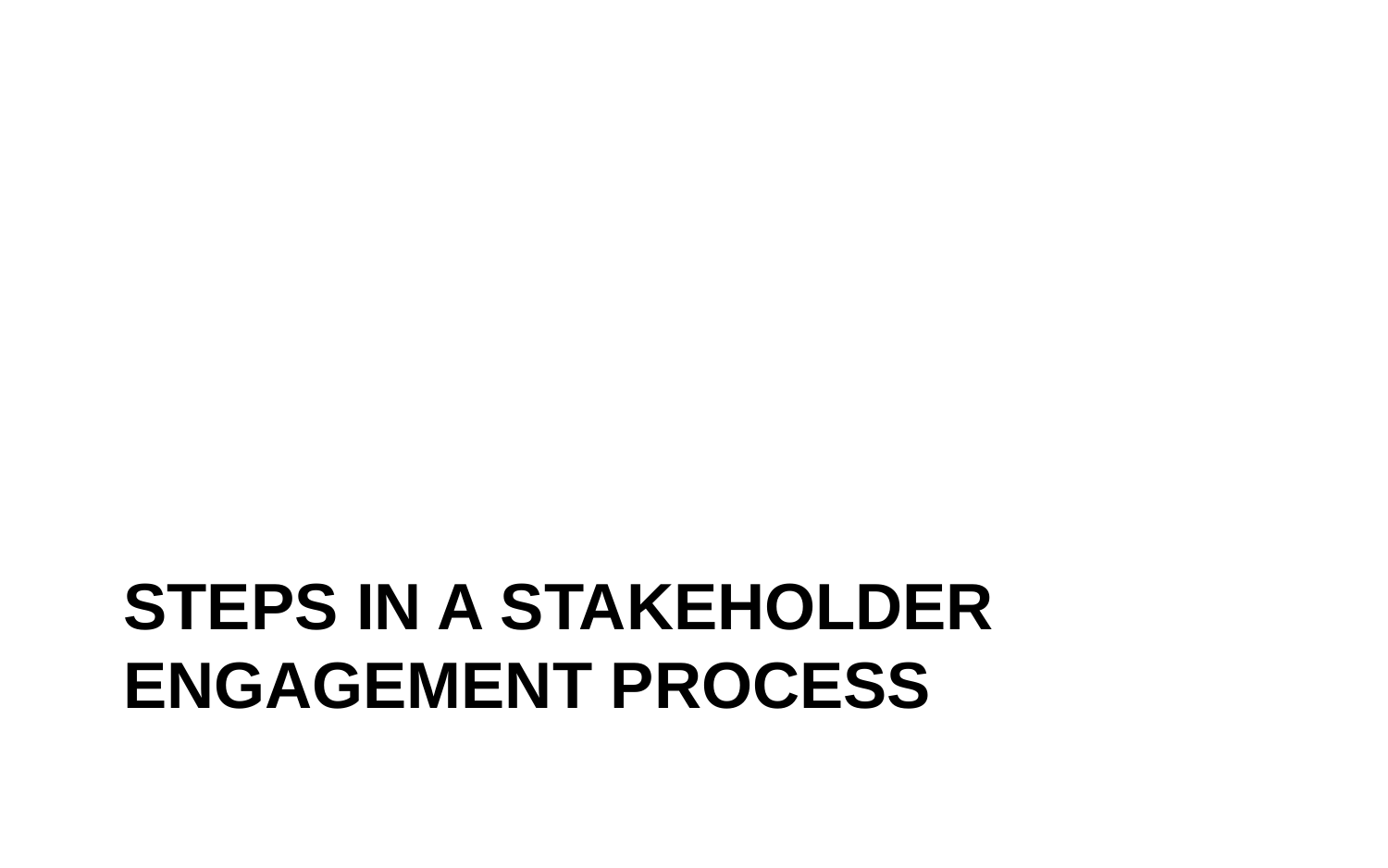

# Steps in a stakeholder engagement process